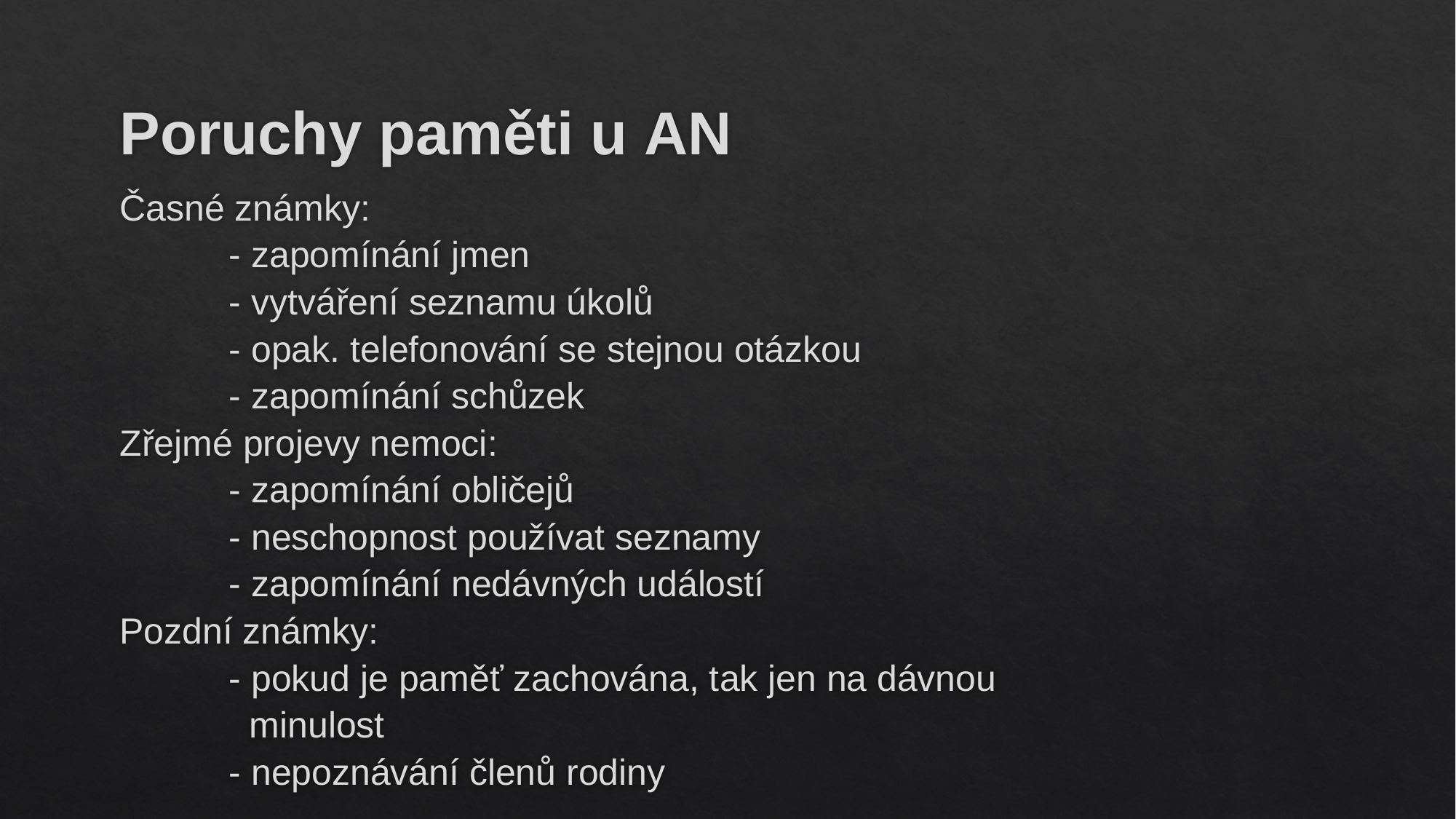

# Poruchy paměti u AN
Časné známky:
	- zapomínání jmen
	- vytváření seznamu úkolů
	- opak. telefonování se stejnou otázkou
	- zapomínání schůzek
Zřejmé projevy nemoci:
	- zapomínání obličejů
	- neschopnost používat seznamy
	- zapomínání nedávných událostí
Pozdní známky:
	- pokud je paměť zachována, tak jen na dávnou
	  minulost
	- nepoznávání členů rodiny